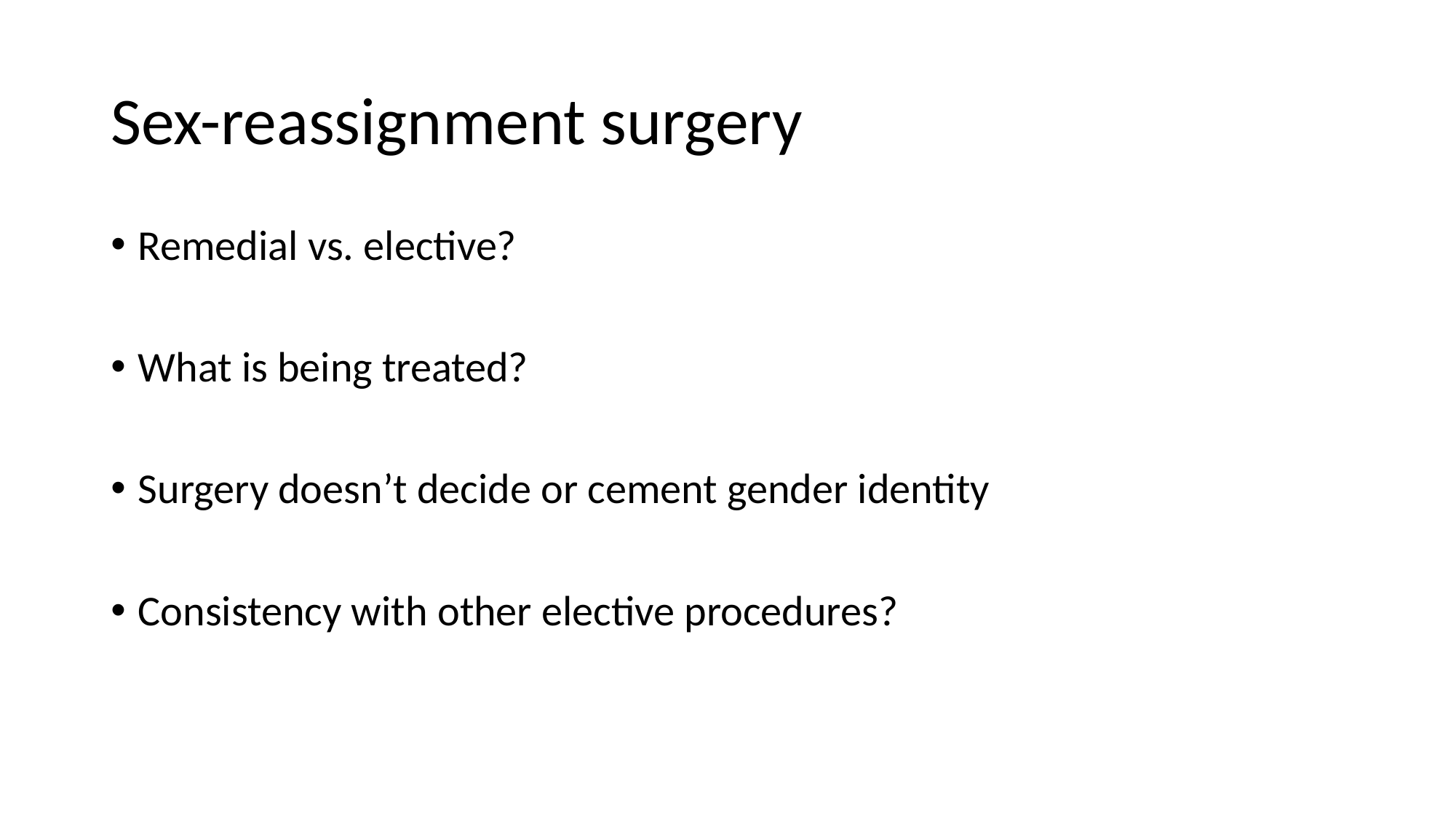

# Sex-reassignment surgery
Remedial vs. elective?

What is being treated?

Surgery doesn’t decide or cement gender identity

Consistency with other elective procedures?